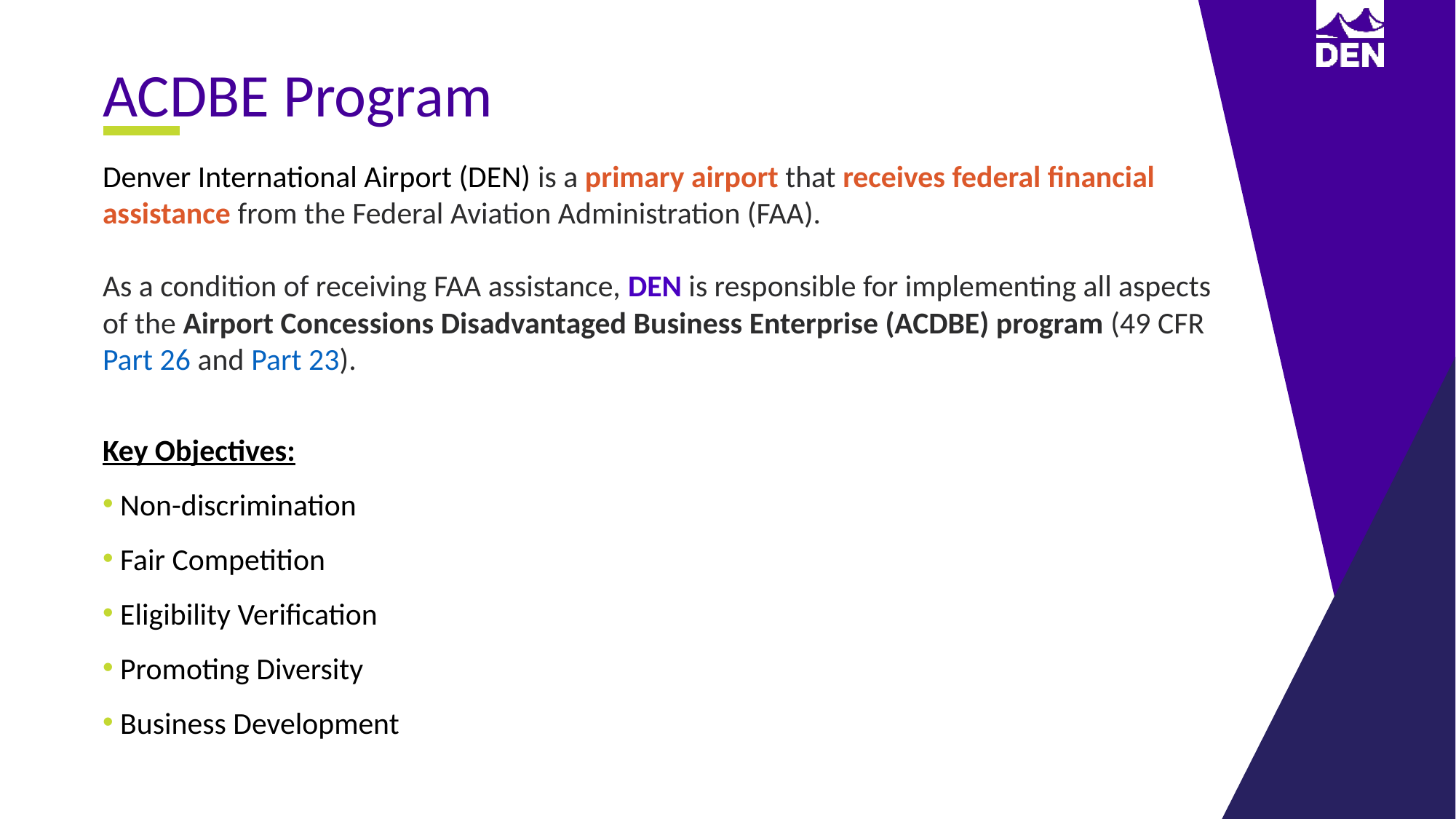

ACDBE Program
Denver International Airport (DEN) is a primary airport that receives federal financial assistance from the Federal Aviation Administration (FAA).

As a condition of receiving FAA assistance, DEN is responsible for implementing all aspects of the Airport Concessions Disadvantaged Business Enterprise (ACDBE) program (49 CFR Part 26 and Part 23).

Key Objectives:
 Non-discrimination​
 Fair Competition​
 Eligibility Verification​
 Promoting Diversity​
 Business Development